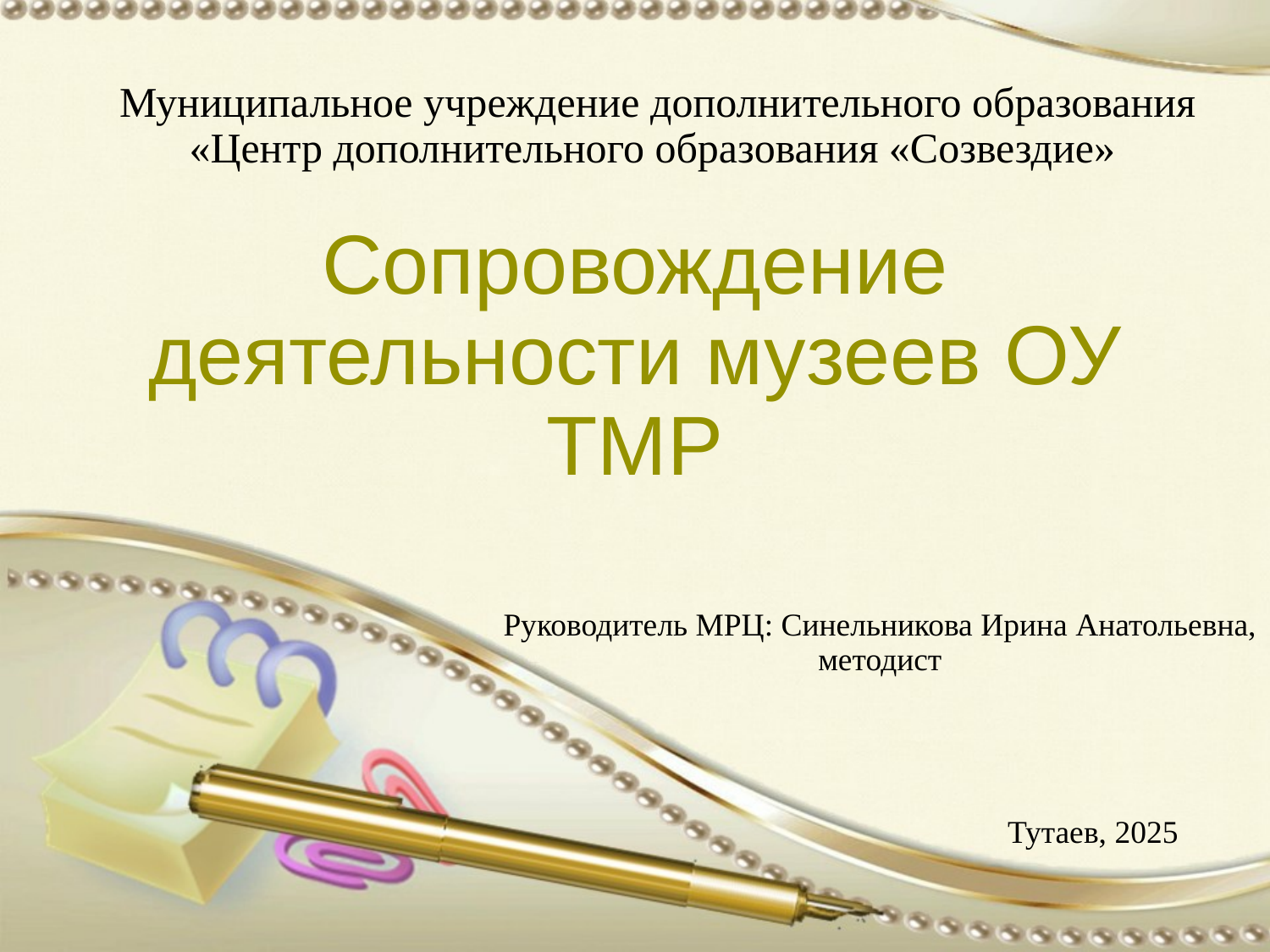

Муниципальное учреждение дополнительного образования «Центр дополнительного образования «Созвездие»
# Сопровождение деятельности музеев ОУ ТМР
Руководитель МРЦ: Синельникова Ирина Анатольевна, методист
Тутаев, 2025